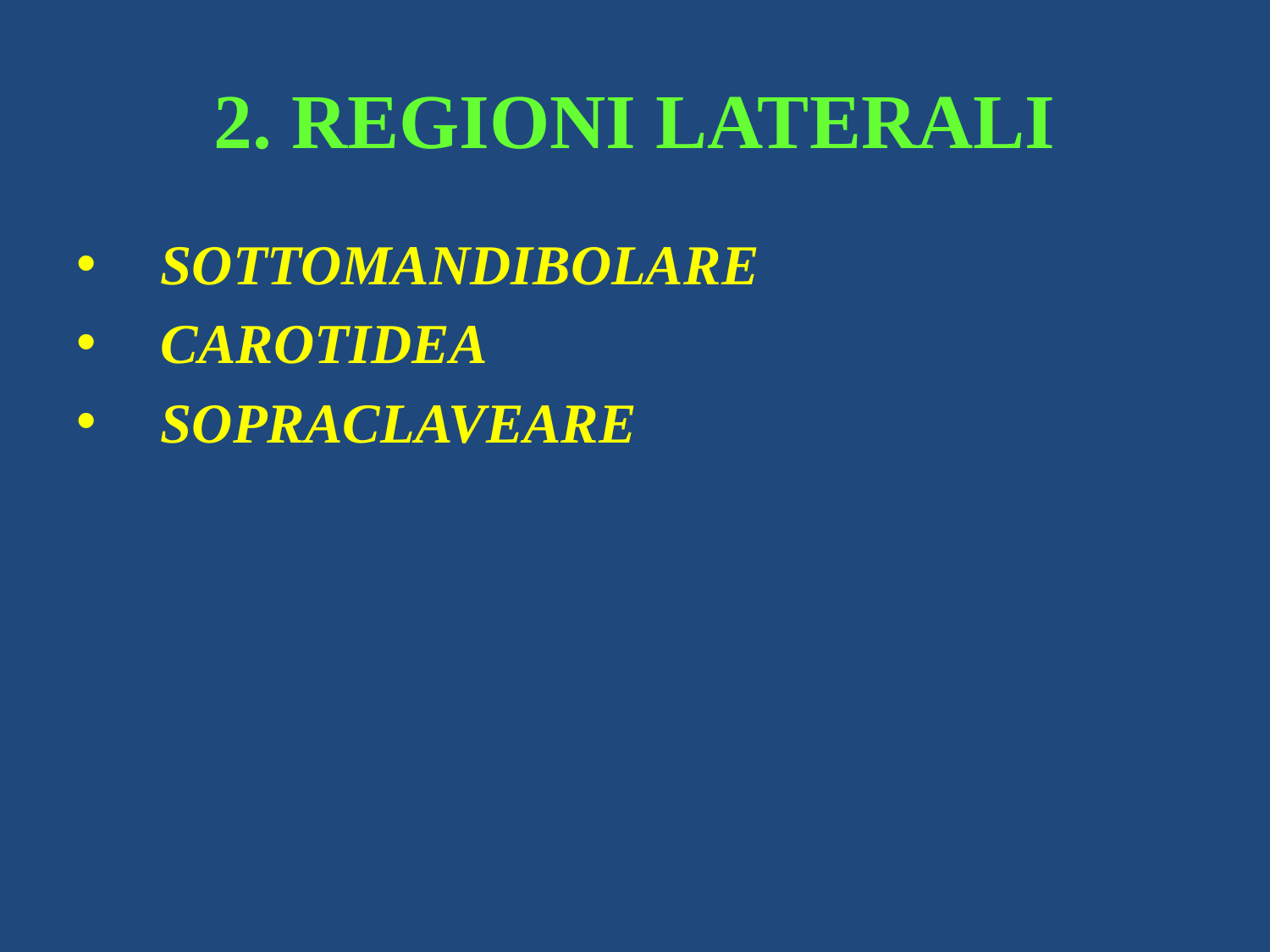

# 2. REGIONI LATERALI
SOTTOMANDIBOLARE
CAROTIDEA
SOPRACLAVEARE